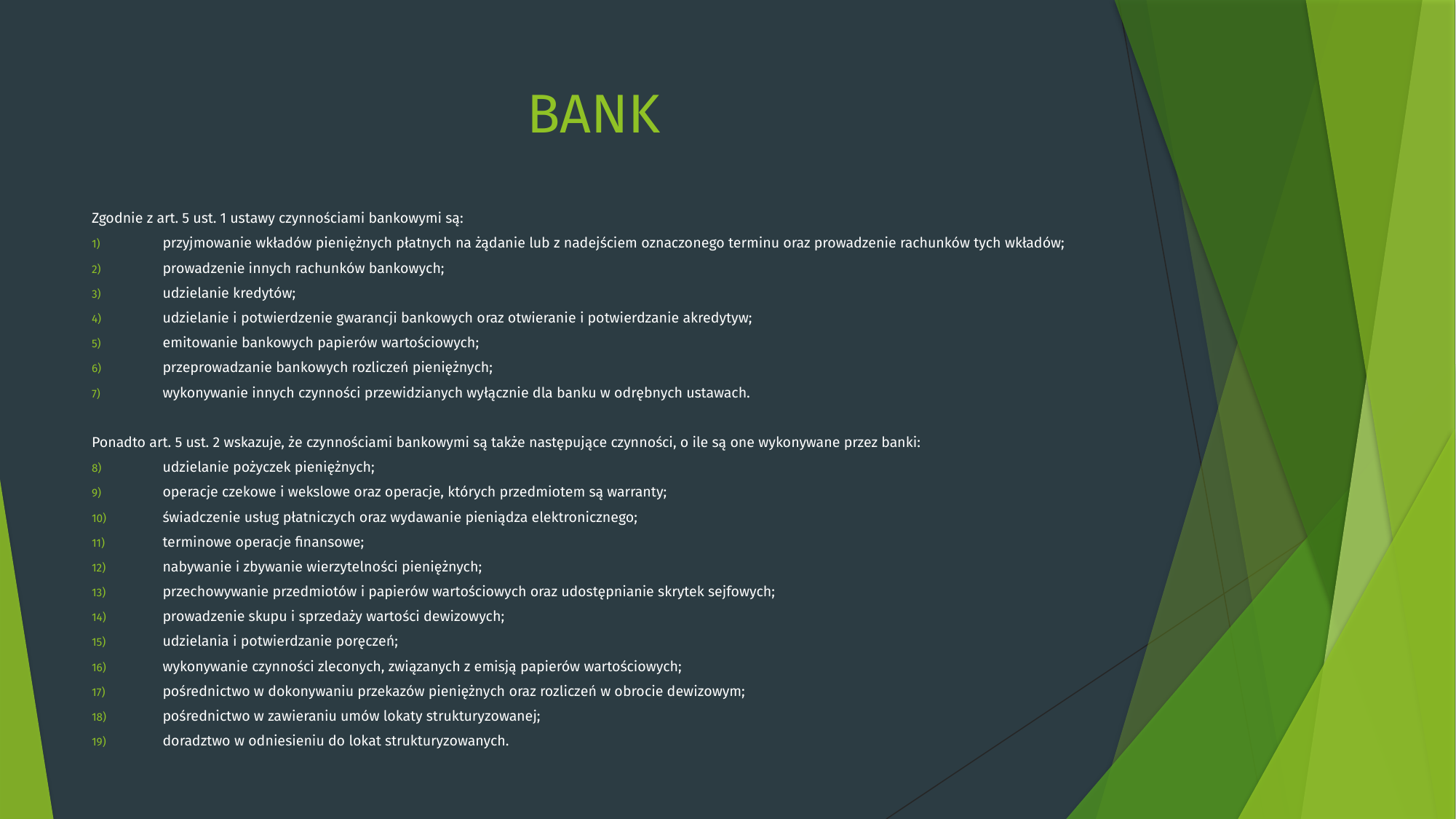

# BANK
Zgodnie z art. 5 ust. 1 ustawy czynnościami bankowymi są:
przyjmowanie wkładów pieniężnych płatnych na żądanie lub z nadejściem oznaczonego terminu oraz prowadzenie rachunków tych wkładów;
prowadzenie innych rachunków bankowych;
udzielanie kredytów;
udzielanie i potwierdzenie gwarancji bankowych oraz otwieranie i potwierdzanie akredytyw;
emitowanie bankowych papierów wartościowych;
przeprowadzanie bankowych rozliczeń pieniężnych;
wykonywanie innych czynności przewidzianych wyłącznie dla banku w odrębnych ustawach.

Ponadto art. 5 ust. 2 wskazuje, że czynnościami bankowymi są także następujące czynności, o ile są one wykonywane przez banki:
udzielanie pożyczek pieniężnych;
operacje czekowe i wekslowe oraz operacje, których przedmiotem są warranty;
świadczenie usług płatniczych oraz wydawanie pieniądza elektronicznego;
terminowe operacje finansowe;
nabywanie i zbywanie wierzytelności pieniężnych;
przechowywanie przedmiotów i papierów wartościowych oraz udostępnianie skrytek sejfowych;
prowadzenie skupu i sprzedaży wartości dewizowych;
udzielania i potwierdzanie poręczeń;
wykonywanie czynności zleconych, związanych z emisją papierów wartościowych;
pośrednictwo w dokonywaniu przekazów pieniężnych oraz rozliczeń w obrocie dewizowym;
pośrednictwo w zawieraniu umów lokaty strukturyzowanej;
doradztwo w odniesieniu do lokat strukturyzowanych.